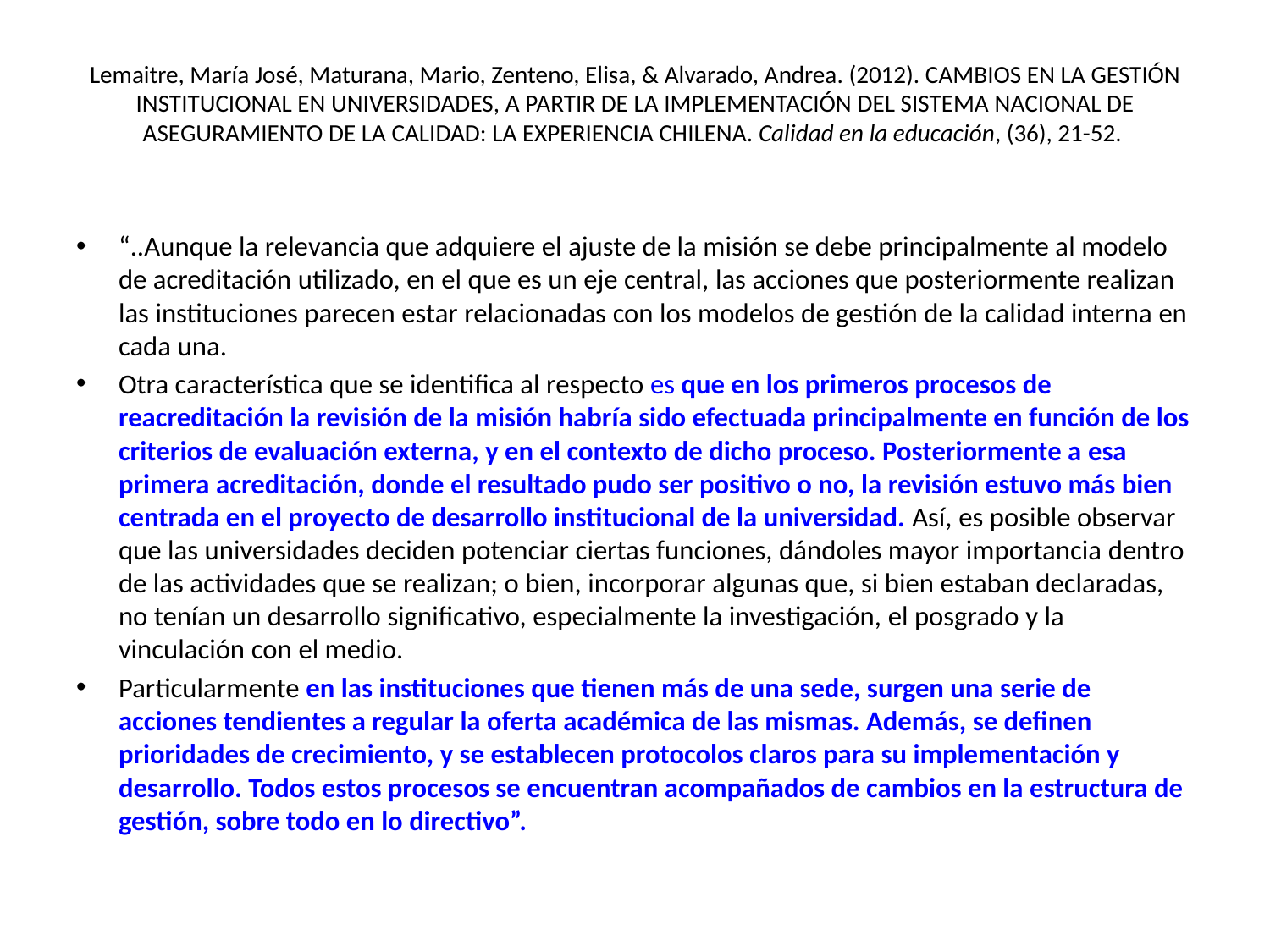

# Lemaitre, María José, Maturana, Mario, Zenteno, Elisa, & Alvarado, Andrea. (2012). CAMBIOS EN LA GESTIÓN INSTITUCIONAL EN UNIVERSIDADES, A PARTIR DE LA IMPLEMENTACIÓN DEL SISTEMA NACIONAL DE ASEGURAMIENTO DE LA CALIDAD: LA EXPERIENCIA CHILENA. Calidad en la educación, (36), 21-52.
“..Aunque la relevancia que adquiere el ajuste de la misión se debe principalmente al modelo de acreditación utilizado, en el que es un eje central, las acciones que posteriormente realizan las instituciones parecen estar relacionadas con los modelos de gestión de la calidad interna en cada una.
Otra característica que se identifica al respecto es que en los primeros procesos de reacreditación la revisión de la misión habría sido efectuada principalmente en función de los criterios de evaluación externa, y en el contexto de dicho proceso. Posteriormente a esa primera acreditación, donde el resultado pudo ser positivo o no, la revisión estuvo más bien centrada en el proyecto de desarrollo institucional de la universidad. Así, es posible observar que las universidades deciden potenciar ciertas funciones, dándoles mayor importancia dentro de las actividades que se realizan; o bien, incorporar algunas que, si bien estaban declaradas, no tenían un desarrollo significativo, especialmente la investigación, el posgrado y la vinculación con el medio.
Particularmente en las instituciones que tienen más de una sede, surgen una serie de acciones tendientes a regular la oferta académica de las mismas. Además, se definen prioridades de crecimiento, y se establecen protocolos claros para su implementación y desarrollo. Todos estos procesos se encuentran acompañados de cambios en la estructura de gestión, sobre todo en lo directivo”.